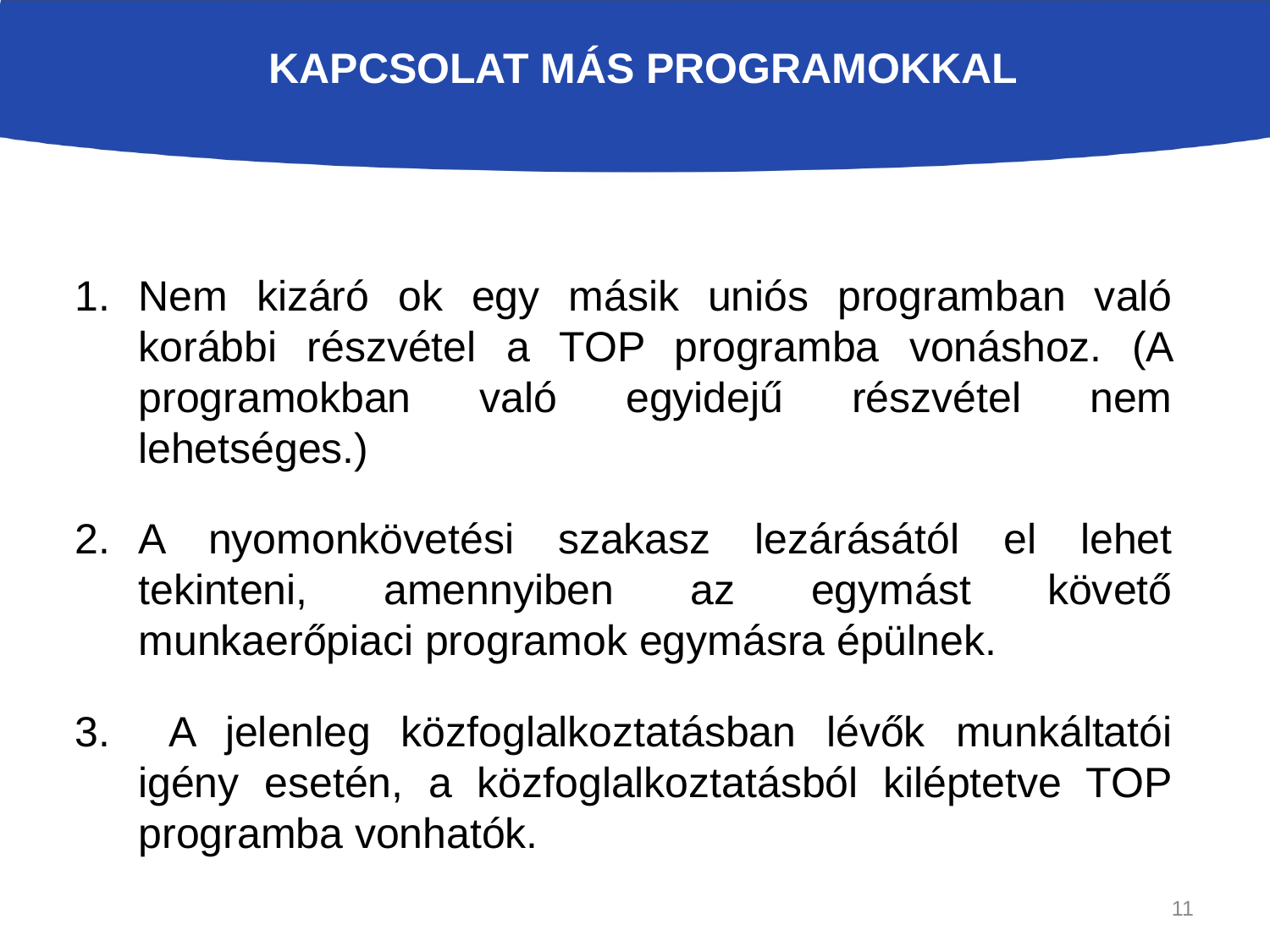

# Kapcsolat más programokkal

Nem kizáró ok egy másik uniós programban való korábbi részvétel a TOP programba vonáshoz. (A programokban való egyidejű részvétel nem lehetséges.)
A nyomonkövetési szakasz lezárásától el lehet tekinteni, amennyiben az egymást követő munkaerőpiaci programok egymásra épülnek.
 A jelenleg közfoglalkoztatásban lévők munkáltatói igény esetén, a közfoglalkoztatásból kiléptetve TOP programba vonhatók.

11